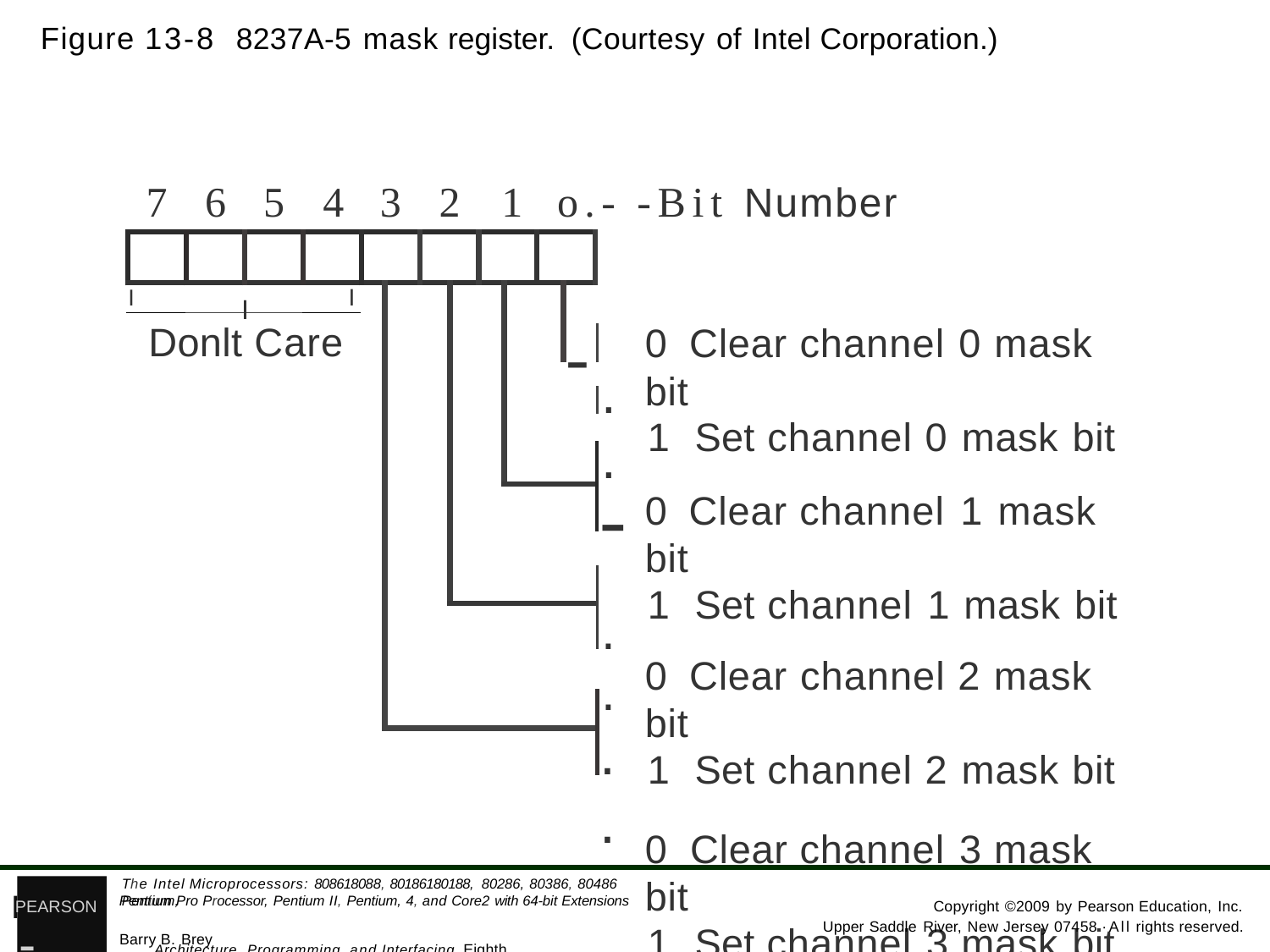

Figure 13-8  8237A-5 mask register.  (Courtesy of Intel Corporation.)
7	6	5	4	3	2	1	o.- -Bit Number

I

I
I
-

Donlt Care
0	Clear channel 0 mask bit
1  Set channel 0 mask bit

0	Clear channel 1 mask bit
1  Set channel 1 mask bit

0	Clear channel 2 mask bit
1  Set channel 2 mask bit

0	Clear channel 3 mask bit
1  Set channel 3 mask bit

..

-

..

..

- Architecture, Programming, and Interfacing, Eighth Edition

The Intel Microprocessors: 808618088, 80186180188,  80286, 80386, 80486 Pentium,

Pentium Pro Processor, Pentium II, Pentium, 4, and Core2 with 64-bit Extensions

PEARSON
Copyright ©2009 by Pearson Education, Inc.
Upper Saddle River, New Jersey 07458 ·All rights reserved.
Barry B. Brey